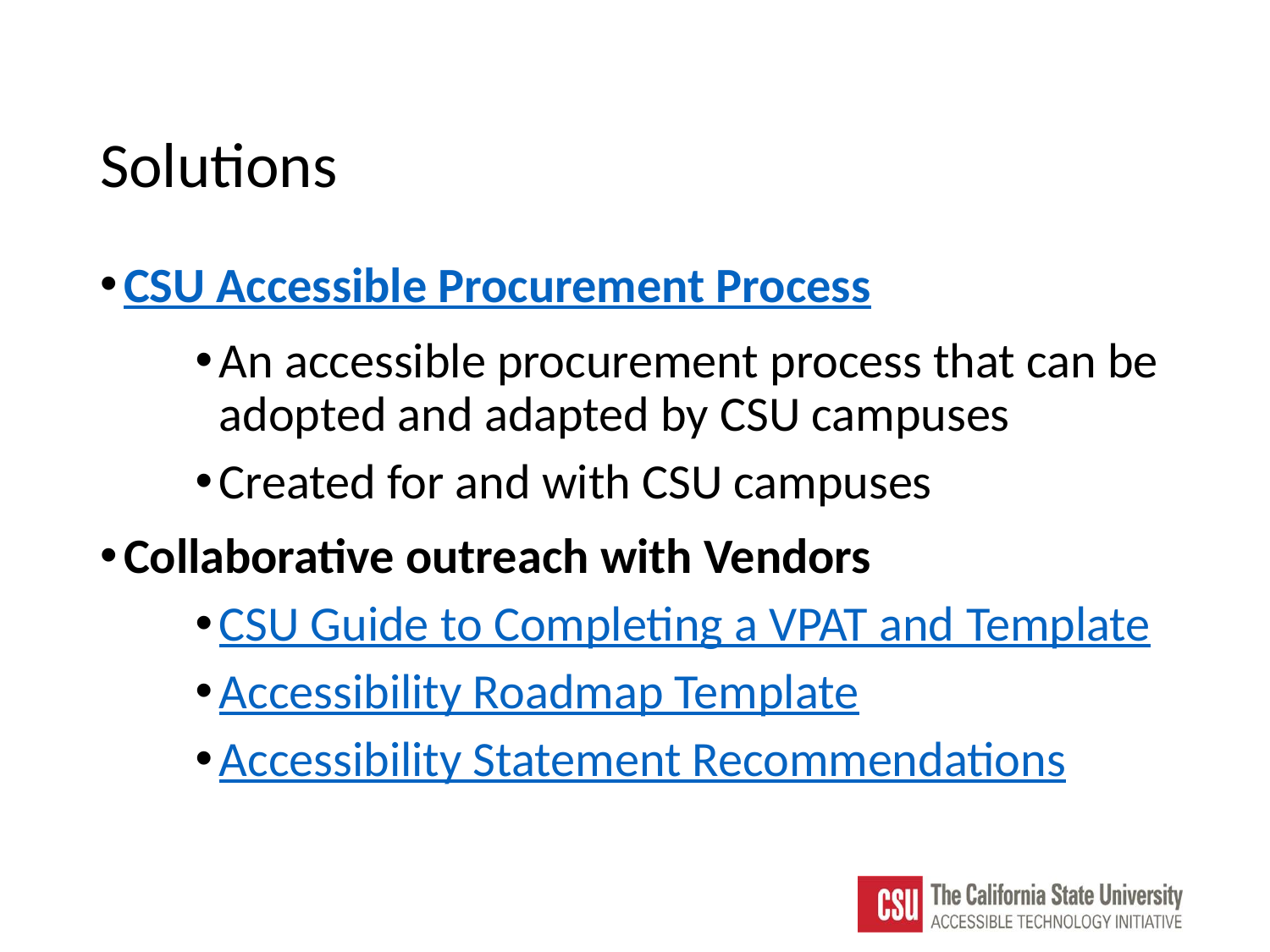

# Solutions
CSU Accessible Procurement Process
An accessible procurement process that can be adopted and adapted by CSU campuses
Created for and with CSU campuses
Collaborative outreach with Vendors
CSU Guide to Completing a VPAT and Template
Accessibility Roadmap Template
Accessibility Statement Recommendations